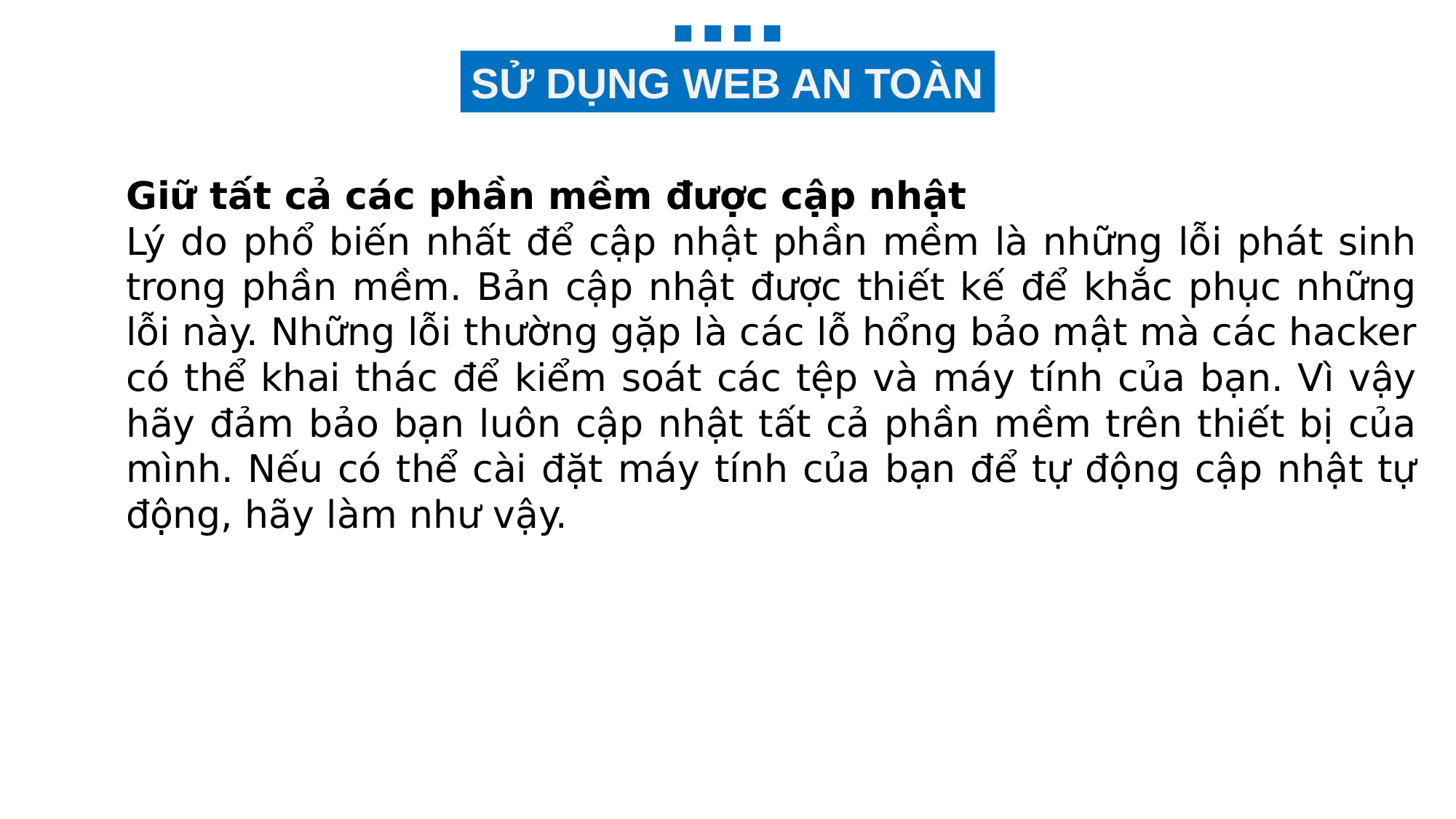

SỬ DỤNG WEB AN TOÀN
Giữ tất cả các phần mềm được cập nhật
Lý do phổ biến nhất để cập nhật phần mềm là những lỗi phát sinh trong phần mềm. Bản cập nhật được thiết kế để khắc phục những lỗi này. Những lỗi thường gặp là các lỗ hổng bảo mật mà các hacker có thể khai thác để kiểm soát các tệp và máy tính của bạn. Vì vậy hãy đảm bảo bạn luôn cập nhật tất cả phần mềm trên thiết bị của mình. Nếu có thể cài đặt máy tính của bạn để tự động cập nhật tự động, hãy làm như vậy.